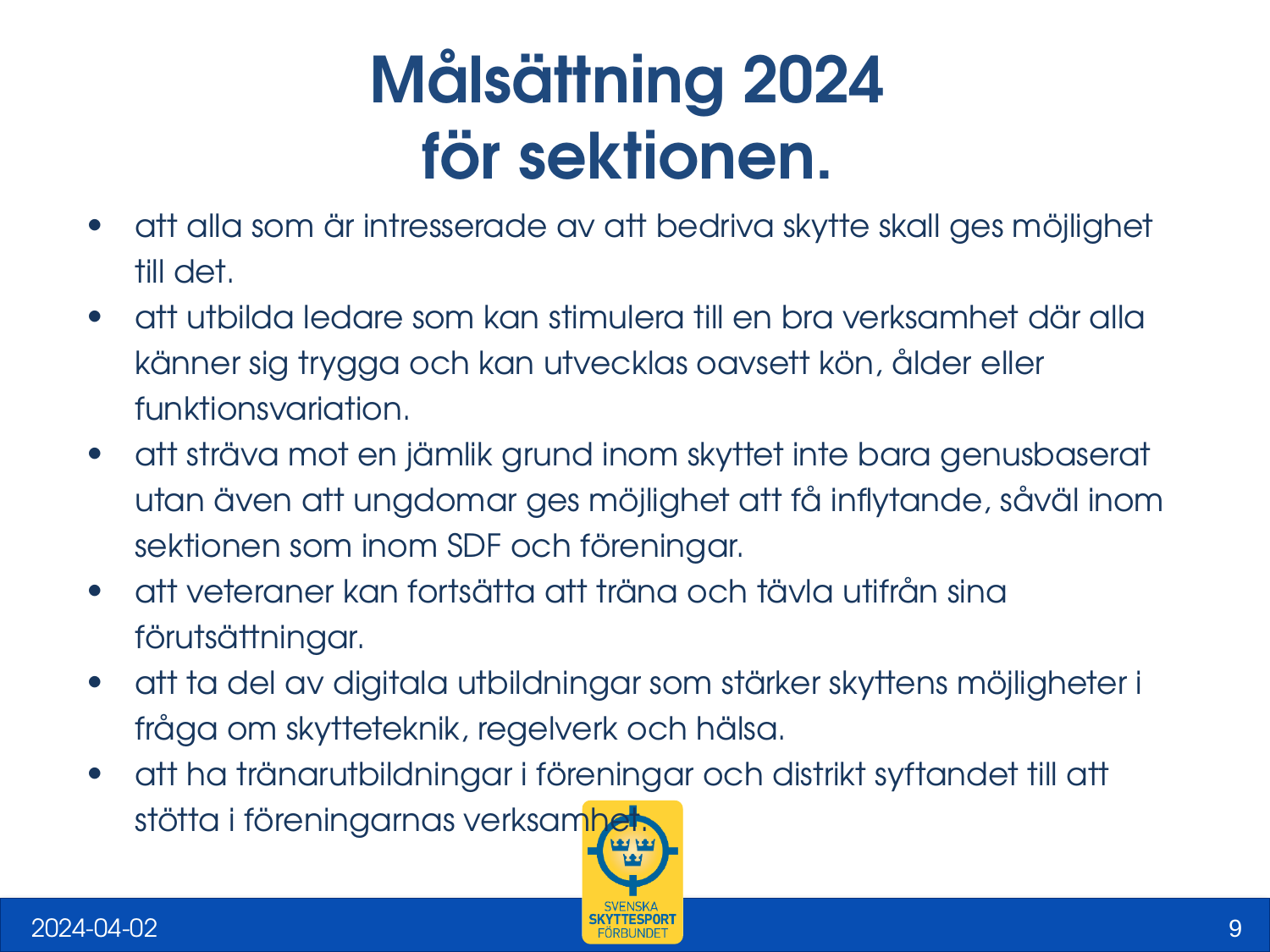

# Målsättning 2024
för sektionen.
att alla som är intresserade av att bedriva skytte skall ges möjlighet till det.
att utbilda ledare som kan stimulera till en bra verksamhet där alla känner sig trygga och kan utvecklas oavsett kön, ålder eller funktionsvariation.
att sträva mot en jämlik grund inom skyttet inte bara genusbaserat utan även att ungdomar ges möjlighet att få inflytande, såväl inom sektionen som inom SDF och föreningar.
att veteraner kan fortsätta att träna och tävla utifrån sina förutsättningar.
att ta del av digitala utbildningar som stärker skyttens möjligheter i fråga om skytteteknik, regelverk och hälsa.
att ha tränarutbildningar i föreningar och distrikt syftandet till att stötta i föreningarnas verksamhet.
2024-04-02
9